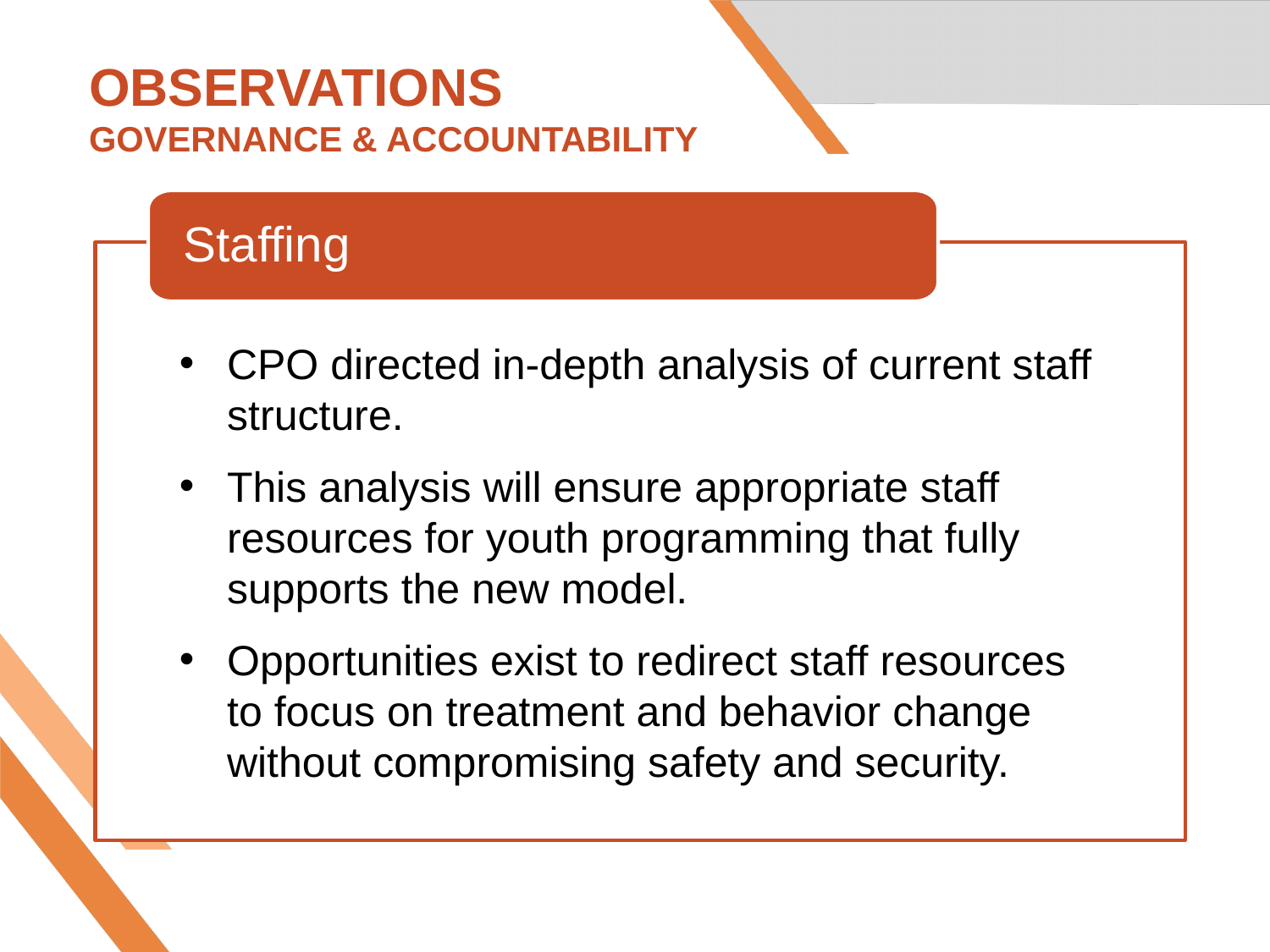

# Observations Governance & accountability
Staffing

CPO directed in-depth analysis of current staff structure.
This analysis will ensure appropriate staff resources for youth programming that fully supports the new model.
Opportunities exist to redirect staff resources to focus on treatment and behavior change without compromising safety and security.